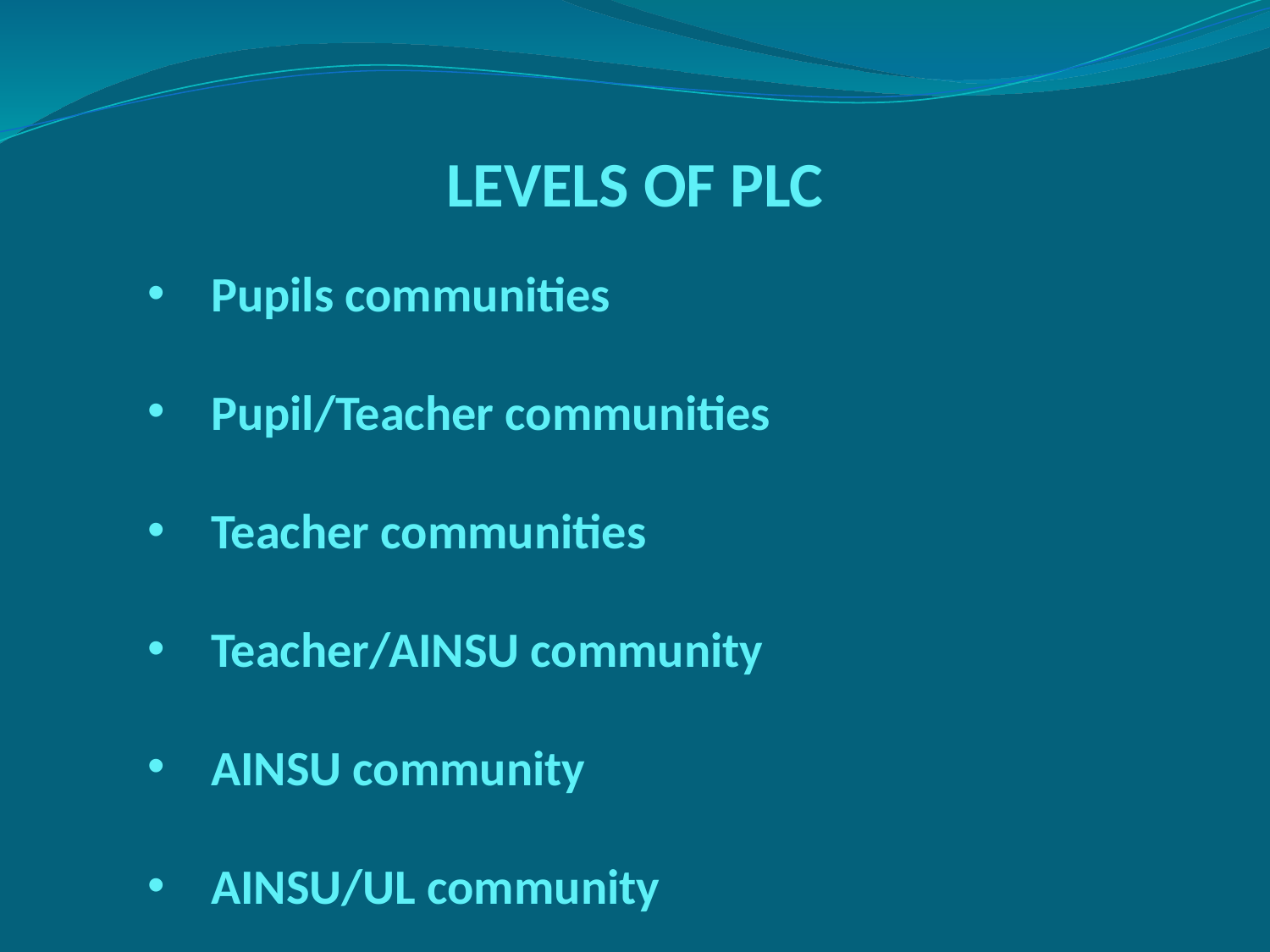

LEVELS OF PLC
Pupils communities

Pupil/Teacher communities

Teacher communities

Teacher/AINSU community

AINSU community

AINSU/UL community